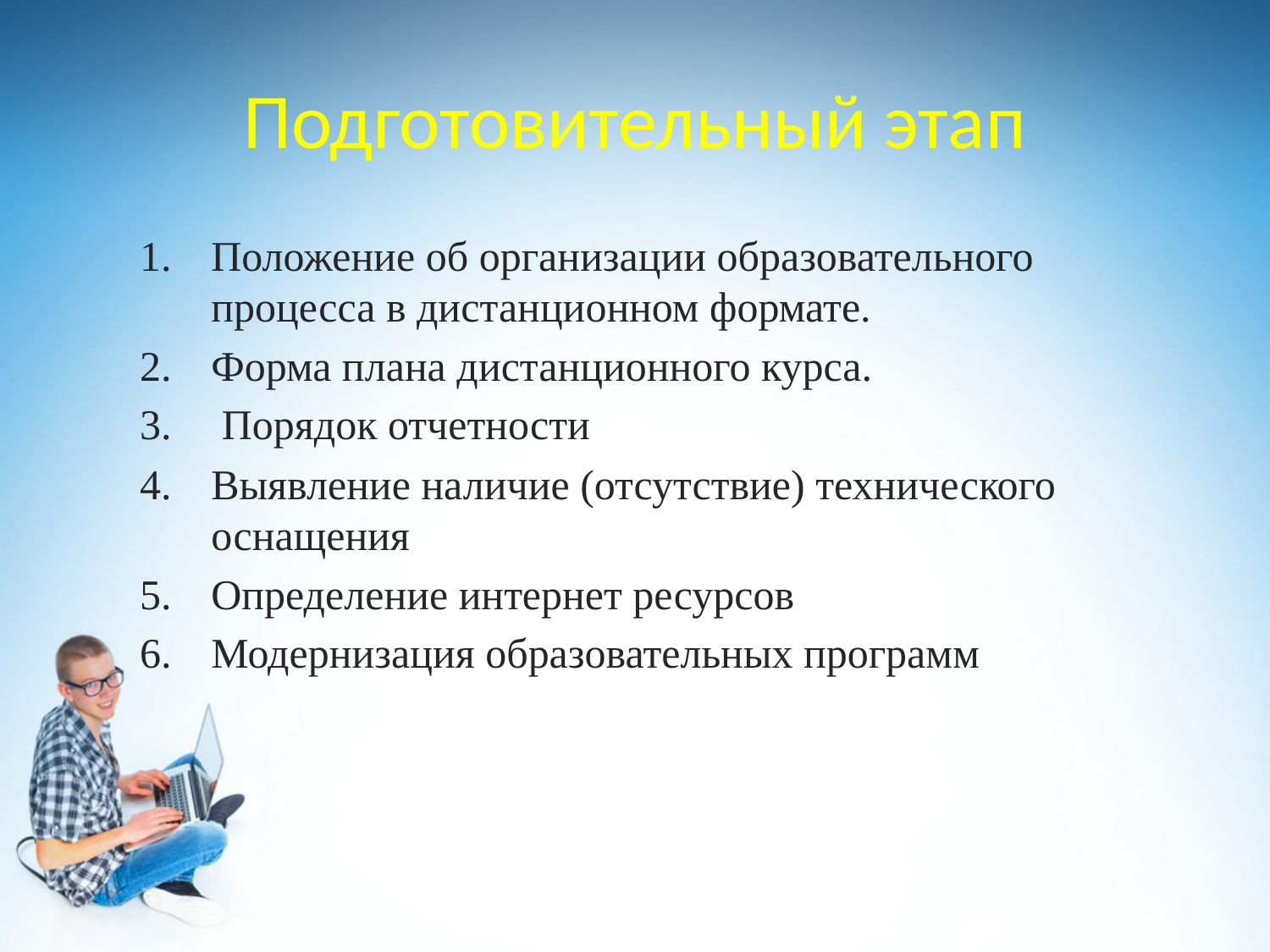

# Подготовительный этап
Положение об организации образовательного процесса в дистанционном формате.
Форма плана дистанционного курса.
 Порядок отчетности
Выявление наличие (отсутствие) технического оснащения
Определение интернет ресурсов
Модернизация образовательных программ